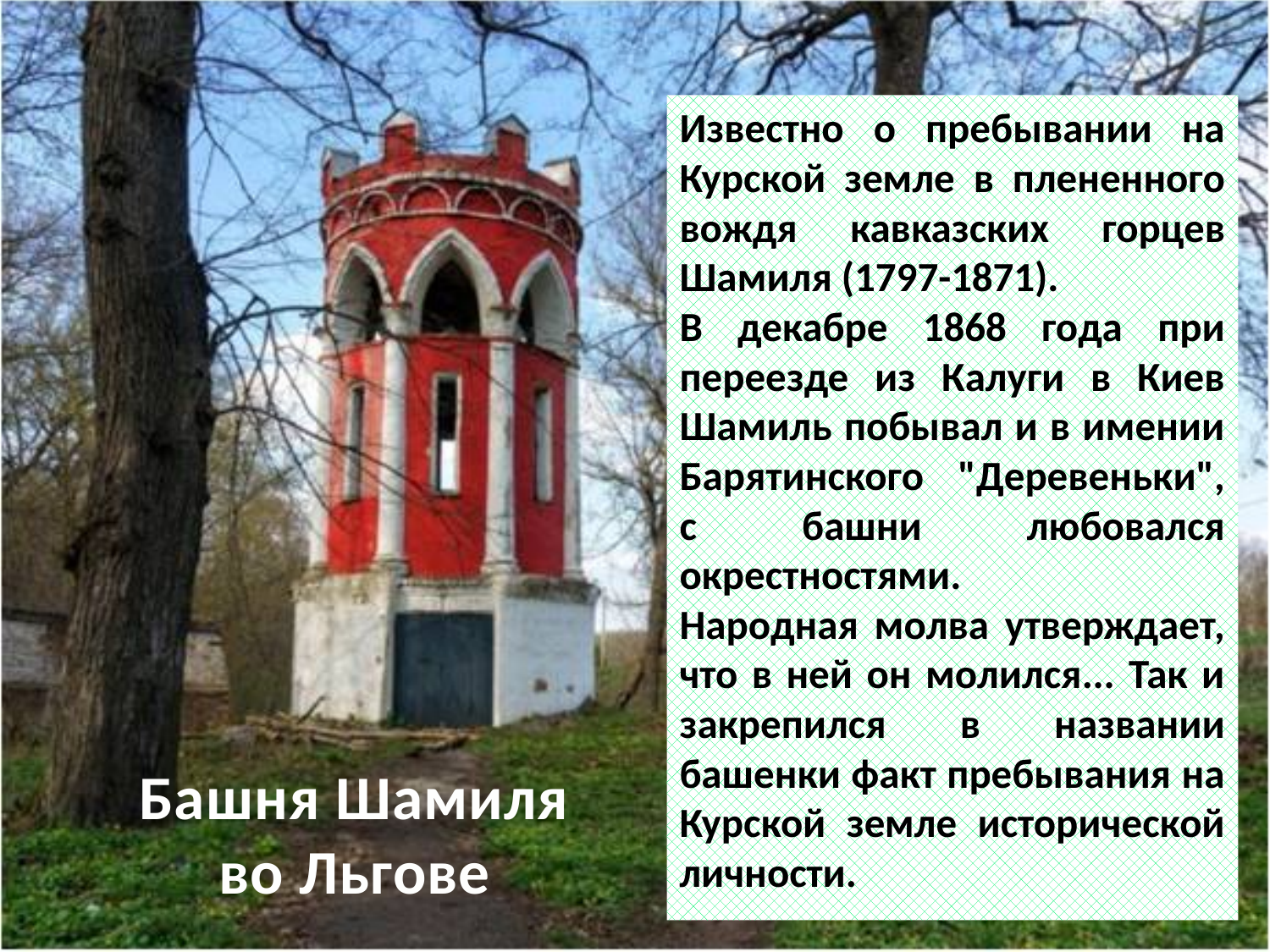

Известно о пребывании на Курской земле в плененного вождя кавказских горцев Шамиля (1797-1871).
В декабре 1868 года при переезде из Калуги в Киев Шамиль побывал и в имении Барятинского "Деревеньки", с башни любовался окрестностями.
Народная молва утверждает, что в ней он молился... Так и закрепился в названии башенки факт пребывания на Курской земле исторической личности.
# Башня Шамиля во Льгове